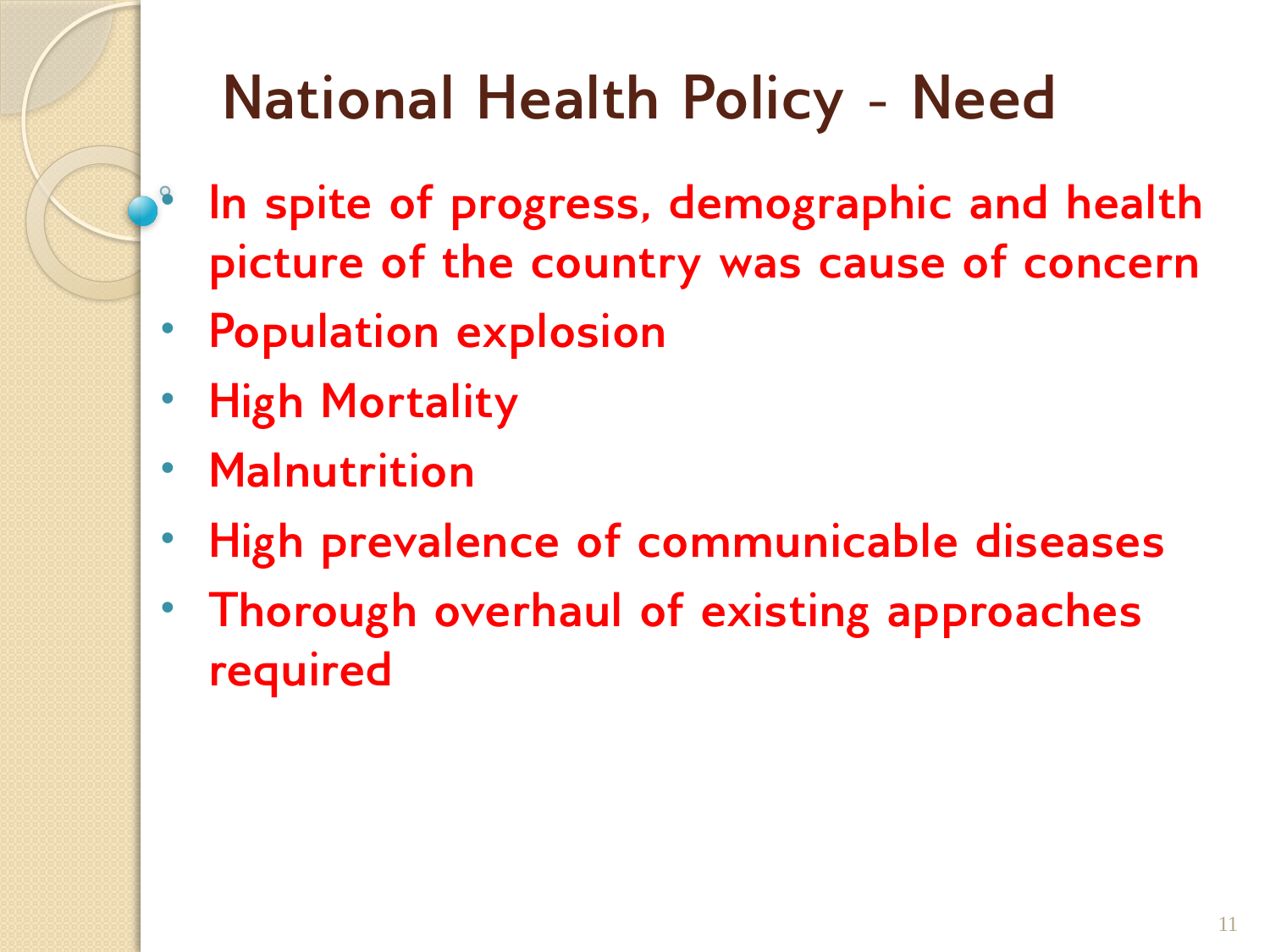

# National Health Policy - Need
In spite of progress, demographic and health picture of the country was cause of concern
Population explosion
High Mortality
Malnutrition
High prevalence of communicable diseases
Thorough overhaul of existing approaches required
11